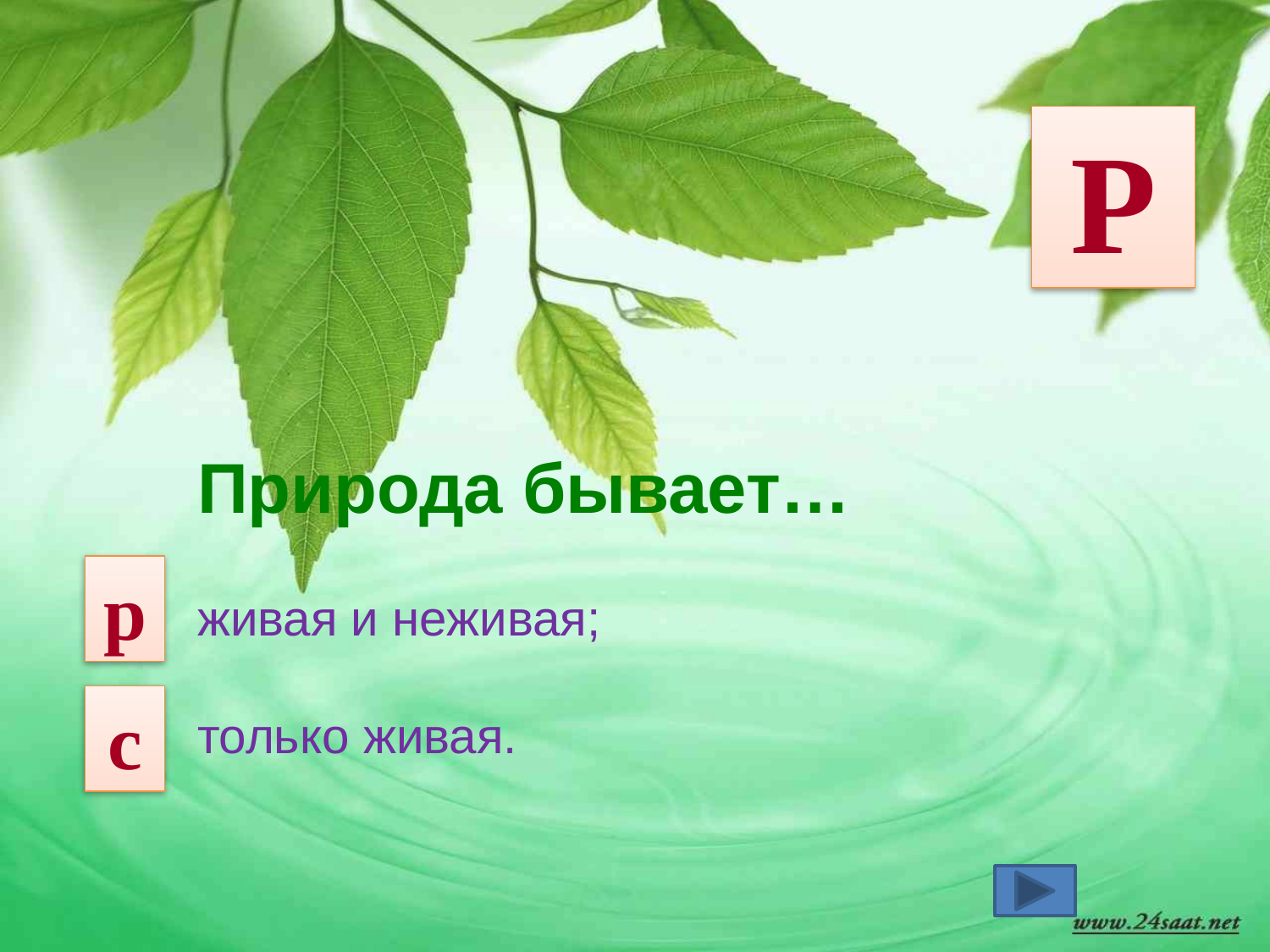

Р
Природа бывает…

живая и неживая;
только живая.
р
с